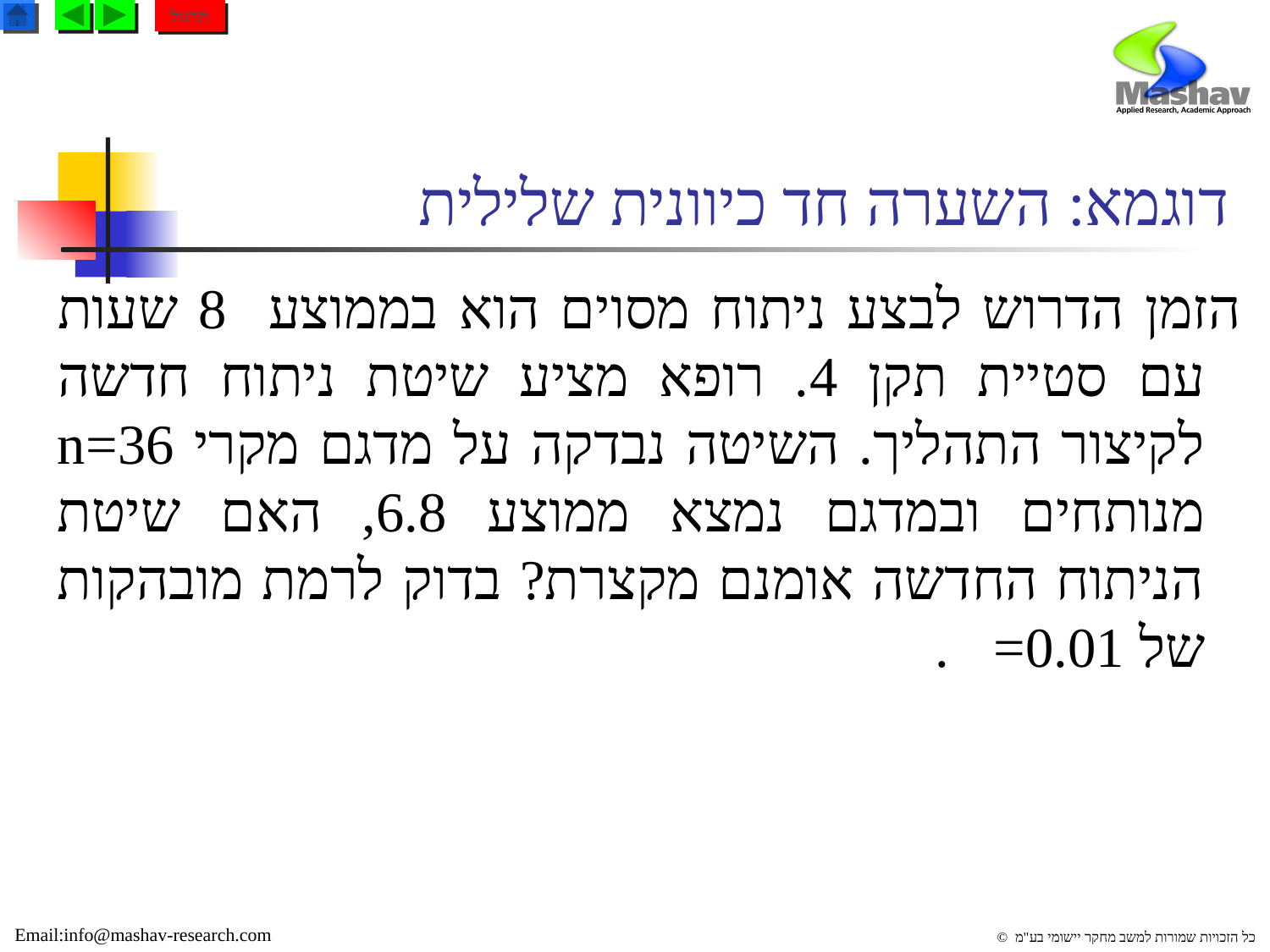

תרגול
# דוגמא: השערה חד כיוונית שלילית
הזמן הדרוש לבצע ניתוח מסוים הוא בממוצע  8 שעות עם סטיית תקן 4. רופא מציע שיטת ניתוח חדשה לקיצור התהליך. השיטה נבדקה על מדגם מקרי n=36 מנותחים ובמדגם נמצא ממוצע 6.8, האם שיטת הניתוח החדשה אומנם מקצרת? בדוק לרמת מובהקות של α=0.01.